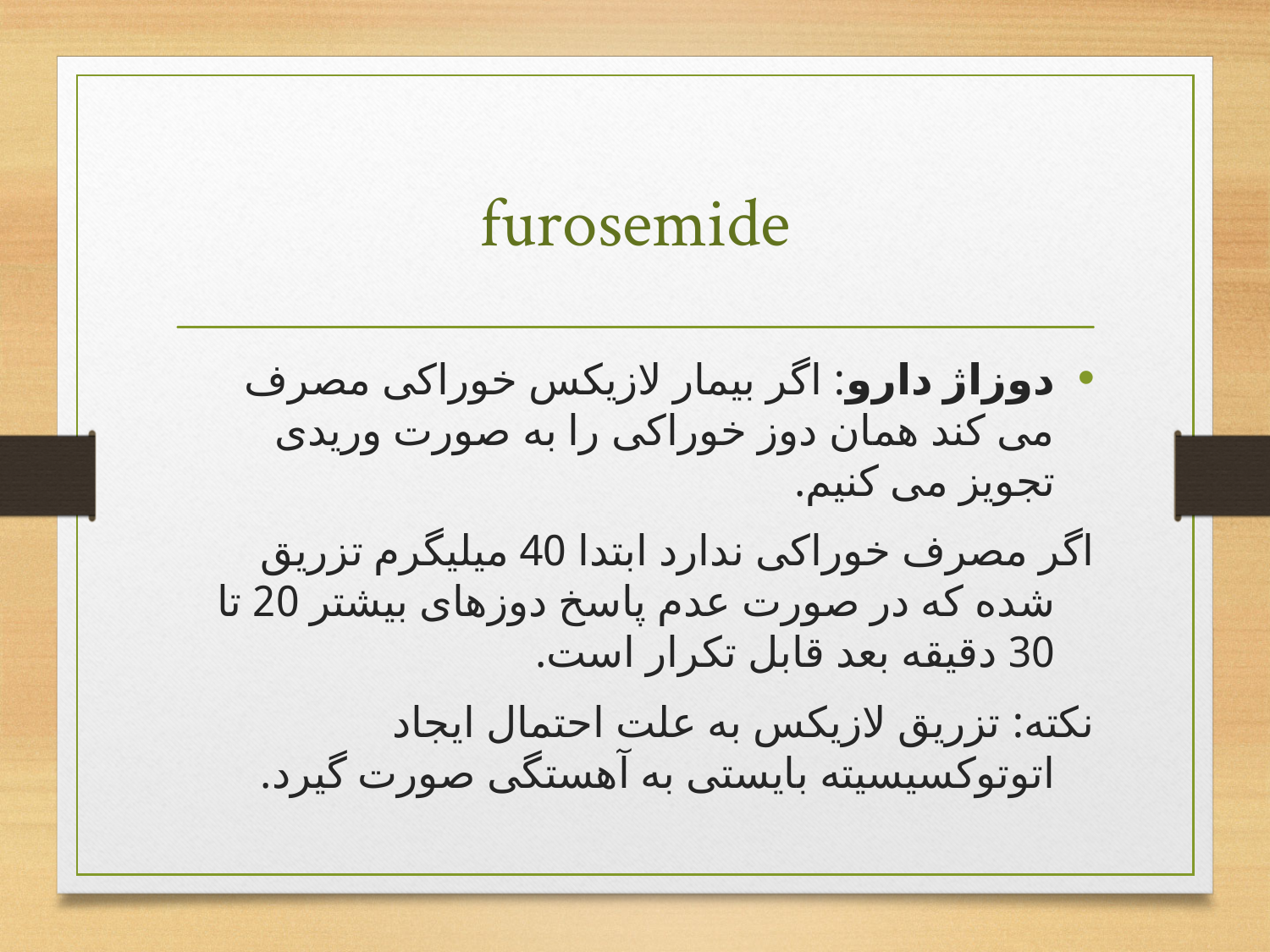

# furosemide
دوزاژ دارو: اگر بیمار لازیکس خوراکی مصرف می کند همان دوز خوراکی را به صورت وریدی تجویز می کنیم.
	اگر مصرف خوراکی ندارد ابتدا 40 میلیگرم تزریق شده که در صورت عدم پاسخ دوزهای بیشتر 20 تا 30 دقیقه بعد قابل تکرار است.
نکته: تزریق لازیکس به علت احتمال ایجاد اتوتوکسیسیته بایستی به آهستگی صورت گیرد.